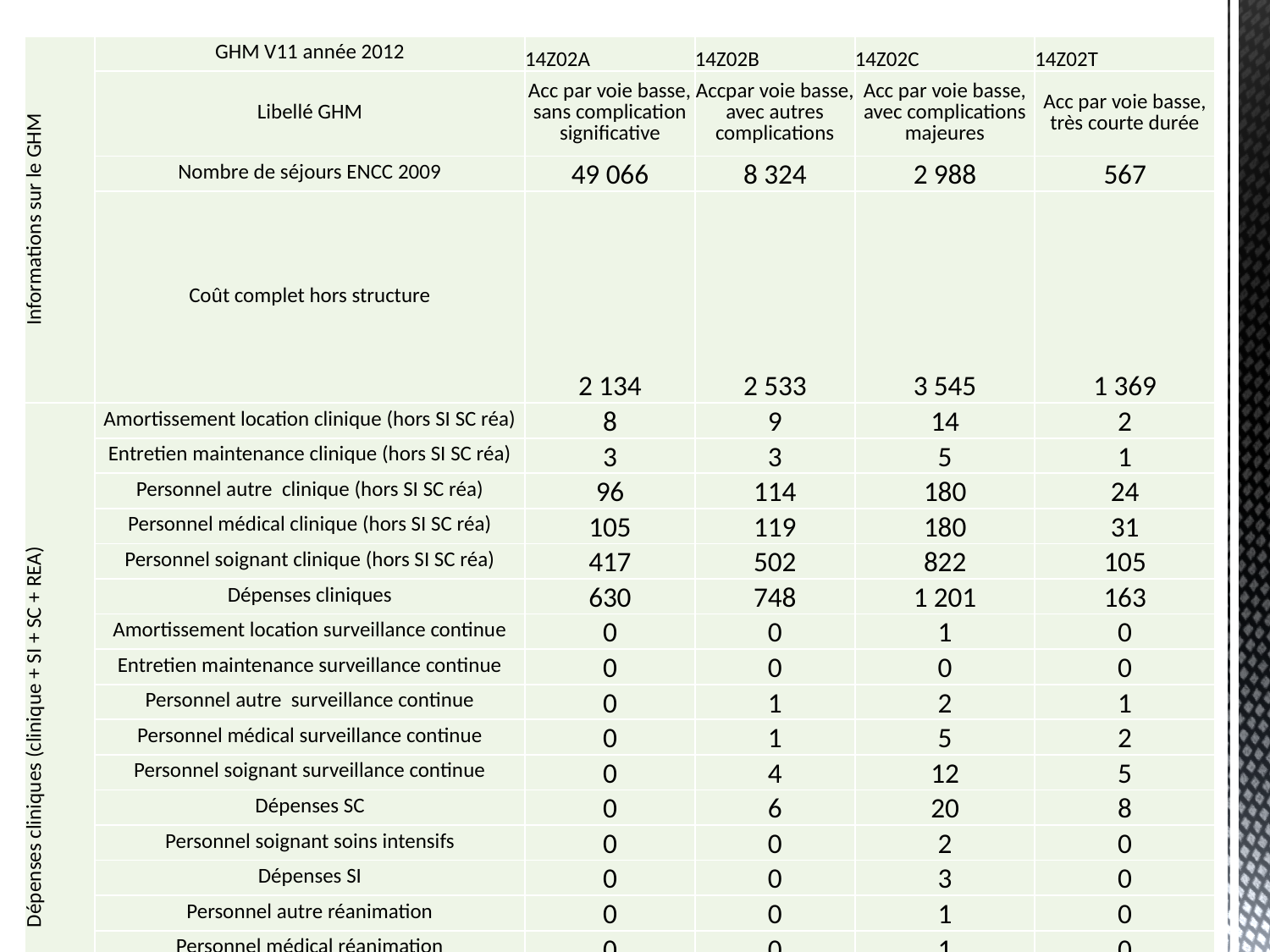

| Informations sur le GHM | GHM V11 année 2012 | 14Z02A | 14Z02B | 14Z02C | 14Z02T |
| --- | --- | --- | --- | --- | --- |
|  | Libellé GHM | Acc par voie basse, sans complication significative | Accpar voie basse, avec autres complications | Acc par voie basse, avec complications majeures | Acc par voie basse, très courte durée |
|  | Nombre de séjours ENCC 2009 | 49 066 | 8 324 | 2 988 | 567 |
|  | Coût complet hors structure | 2 134 | 2 533 | 3 545 | 1 369 |
| Dépenses cliniques (clinique + SI + SC + REA) | Amortissement location clinique (hors SI SC réa) | 8 | 9 | 14 | 2 |
|  | Entretien maintenance clinique (hors SI SC réa) | 3 | 3 | 5 | 1 |
|  | Personnel autre clinique (hors SI SC réa) | 96 | 114 | 180 | 24 |
|  | Personnel médical clinique (hors SI SC réa) | 105 | 119 | 180 | 31 |
|  | Personnel soignant clinique (hors SI SC réa) | 417 | 502 | 822 | 105 |
|  | Dépenses cliniques | 630 | 748 | 1 201 | 163 |
|  | Amortissement location surveillance continue | 0 | 0 | 1 | 0 |
|  | Entretien maintenance surveillance continue | 0 | 0 | 0 | 0 |
|  | Personnel autre surveillance continue | 0 | 1 | 2 | 1 |
|  | Personnel médical surveillance continue | 0 | 1 | 5 | 2 |
|  | Personnel soignant surveillance continue | 0 | 4 | 12 | 5 |
|  | Dépenses SC | 0 | 6 | 20 | 8 |
|  | Personnel soignant soins intensifs | 0 | 0 | 2 | 0 |
|  | Dépenses SI | 0 | 0 | 3 | 0 |
|  | Personnel autre réanimation | 0 | 0 | 1 | 0 |
|  | Personnel médical réanimation | 0 | 0 | 1 | 0 |
|  | Personnel soignant réanimation | 0 | 1 | 3 | 0 |
|  | Dépenses REA | 0 | 2 | 6 | 0 |
|  | TOTAL Dépenses cliniques + SI + SC + REA | 630 | 756 | 1 229 | 171 |
33